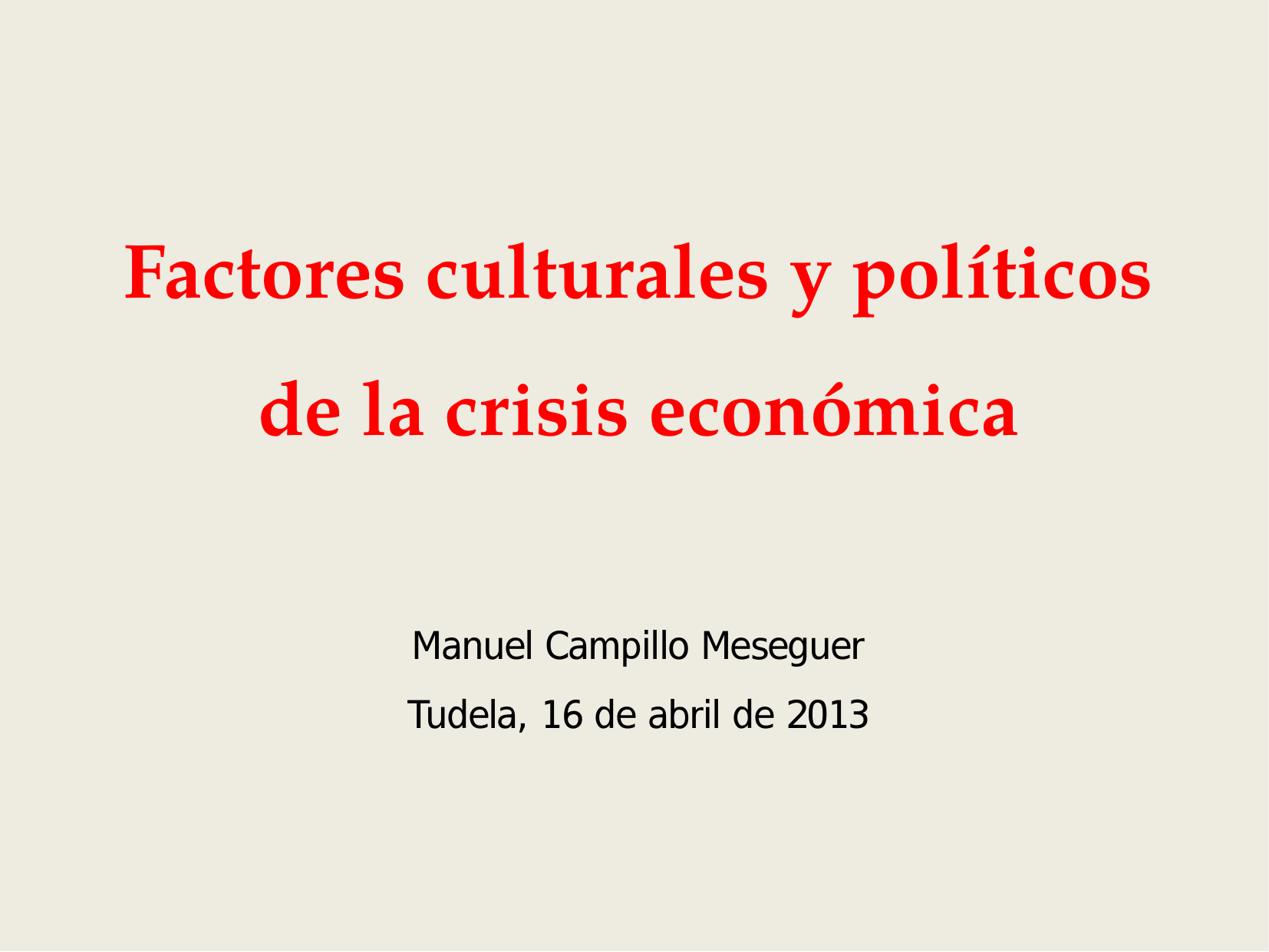

Factores culturales y políticos de la crisis económica
Manuel Campillo Meseguer
Tudela, 16 de abril de 2013